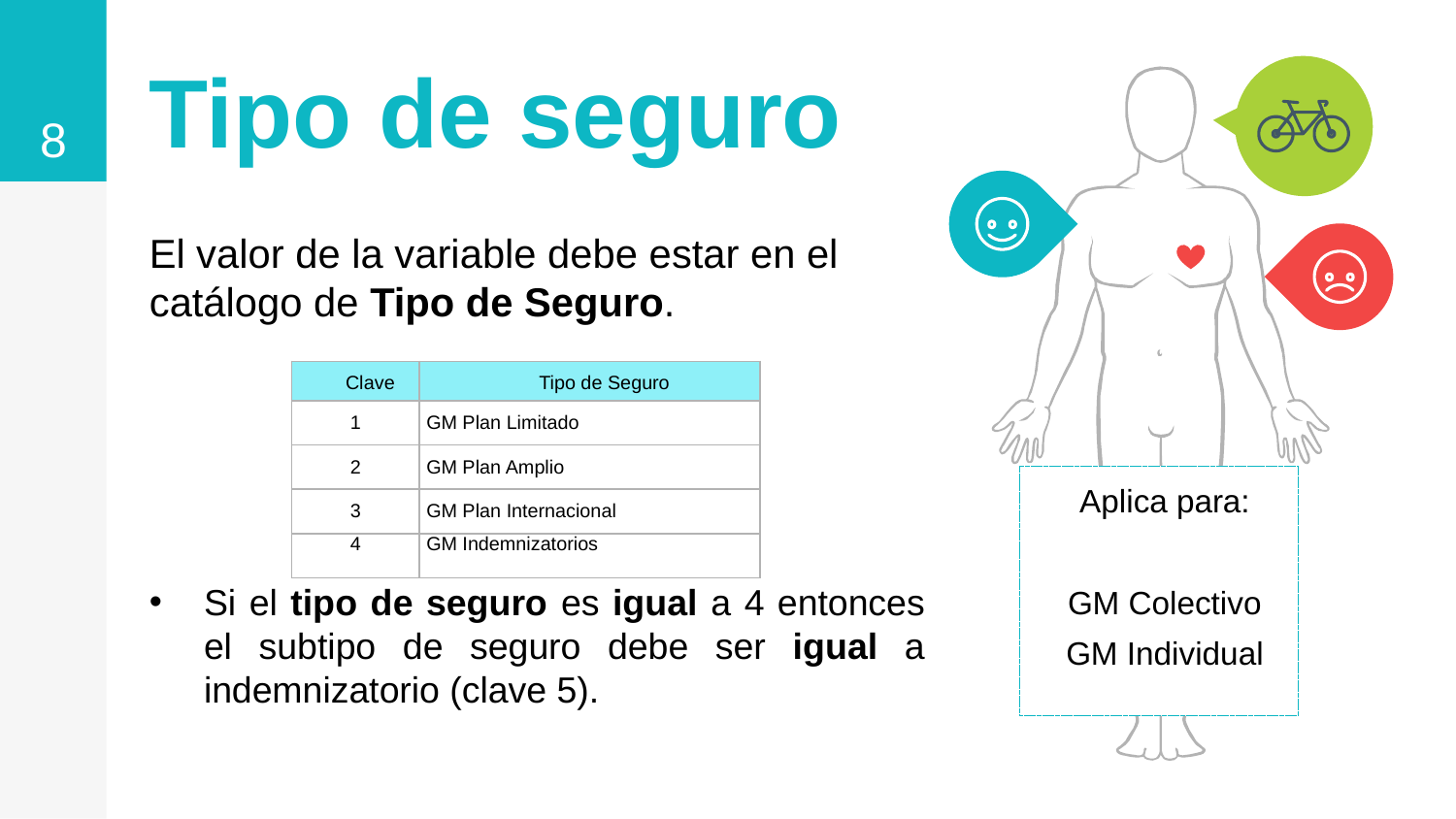

8
Tipo de seguro

El valor de la variable debe estar en el catálogo de Tipo de Seguro.

Si el tipo de seguro es igual a 4 entonces el subtipo de seguro debe ser igual a indemnizatorio (clave 5).

| Clave | Tipo de Seguro |
| --- | --- |
| 1 | GM Plan Limitado |
| 2 | GM Plan Amplio |
| 3 | GM Plan Internacional |
| 4 | GM Indemnizatorios |
Aplica para:

GM Colectivo
GM Individual